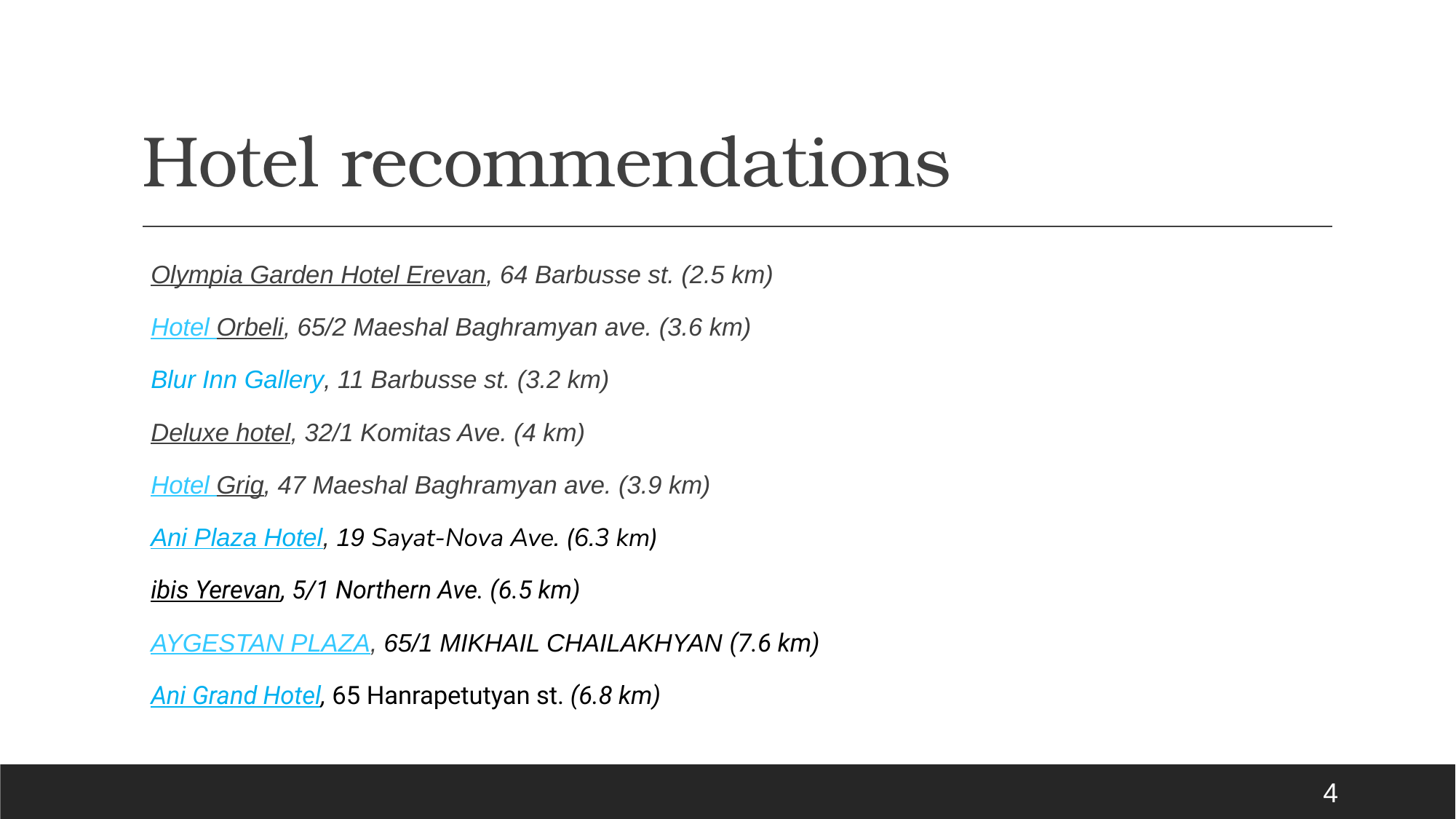

# Hotel recommendations
Olympia Garden Hotel Erevan, 64 Barbusse st. (2.5 km)
Hotel Orbeli, 65/2 Maeshal Baghramyan ave. (3.6 km)
Blur Inn Gallery, 11 Barbusse st. (3.2 km)
Deluxe hotel, 32/1 Komitas Ave. (4 km)
Hotel Grig, 47 Maeshal Baghramyan ave. (3.9 km)
Ani Plaza Hotel, 19 Sayat-Nova Ave. (6.3 km)
ibis Yerevan, 5/1 Northern Ave. (6.5 km)
AYGESTAN PLAZA, 65/1 Mikhail Chailakhyan (7.6 km)
Ani Grand Hotel, 65 Hanrapetutyan st. (6.8 km)

4